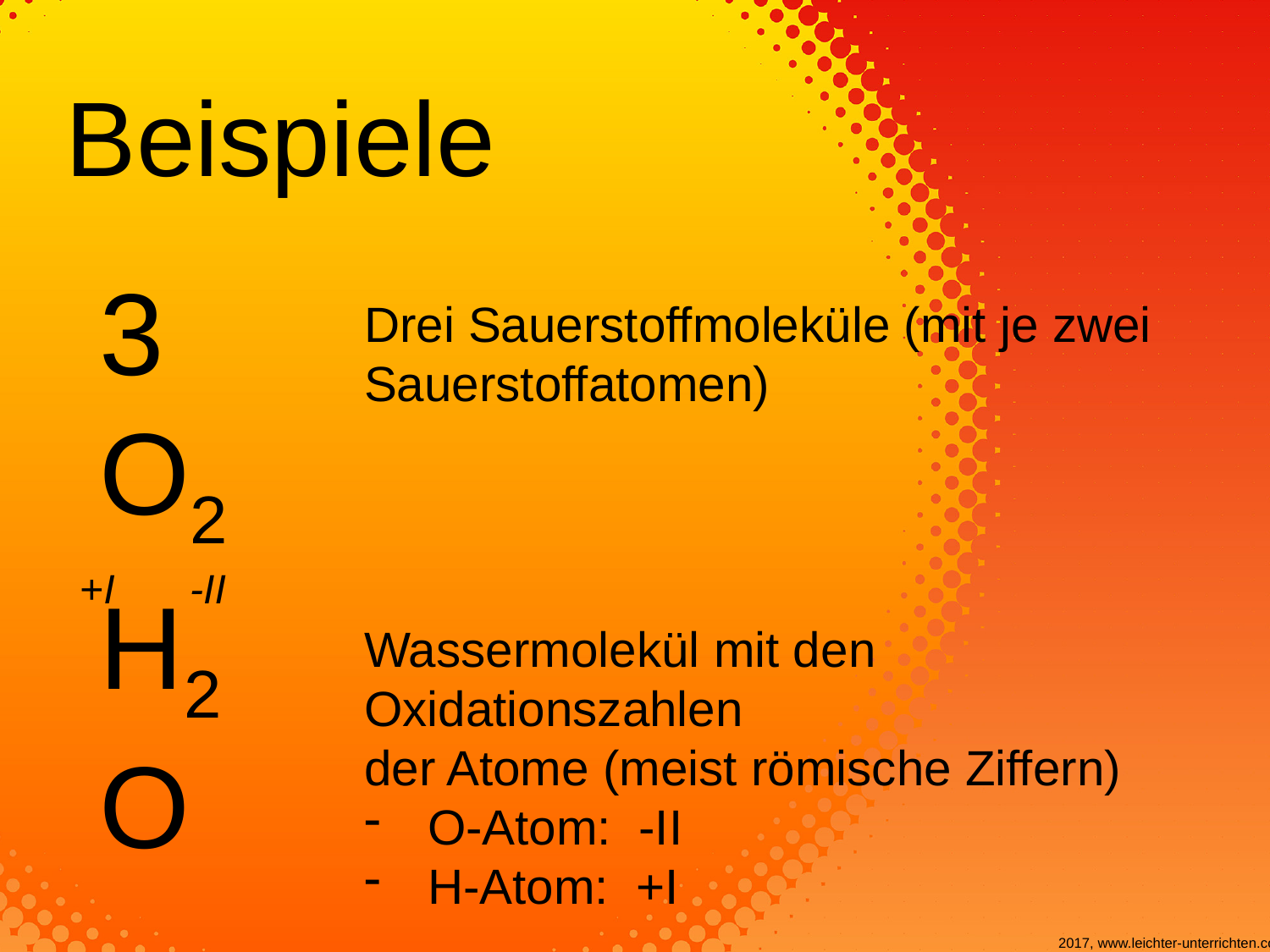

# Beispiele
3 O2
Drei Sauerstoffmoleküle (mit je zwei Sauerstoffatomen)
+I
-II
H2O
Wassermolekül mit den Oxidationszahlen
der Atome (meist römische Ziffern)
O-Atom:  -II
H-Atom:  +I